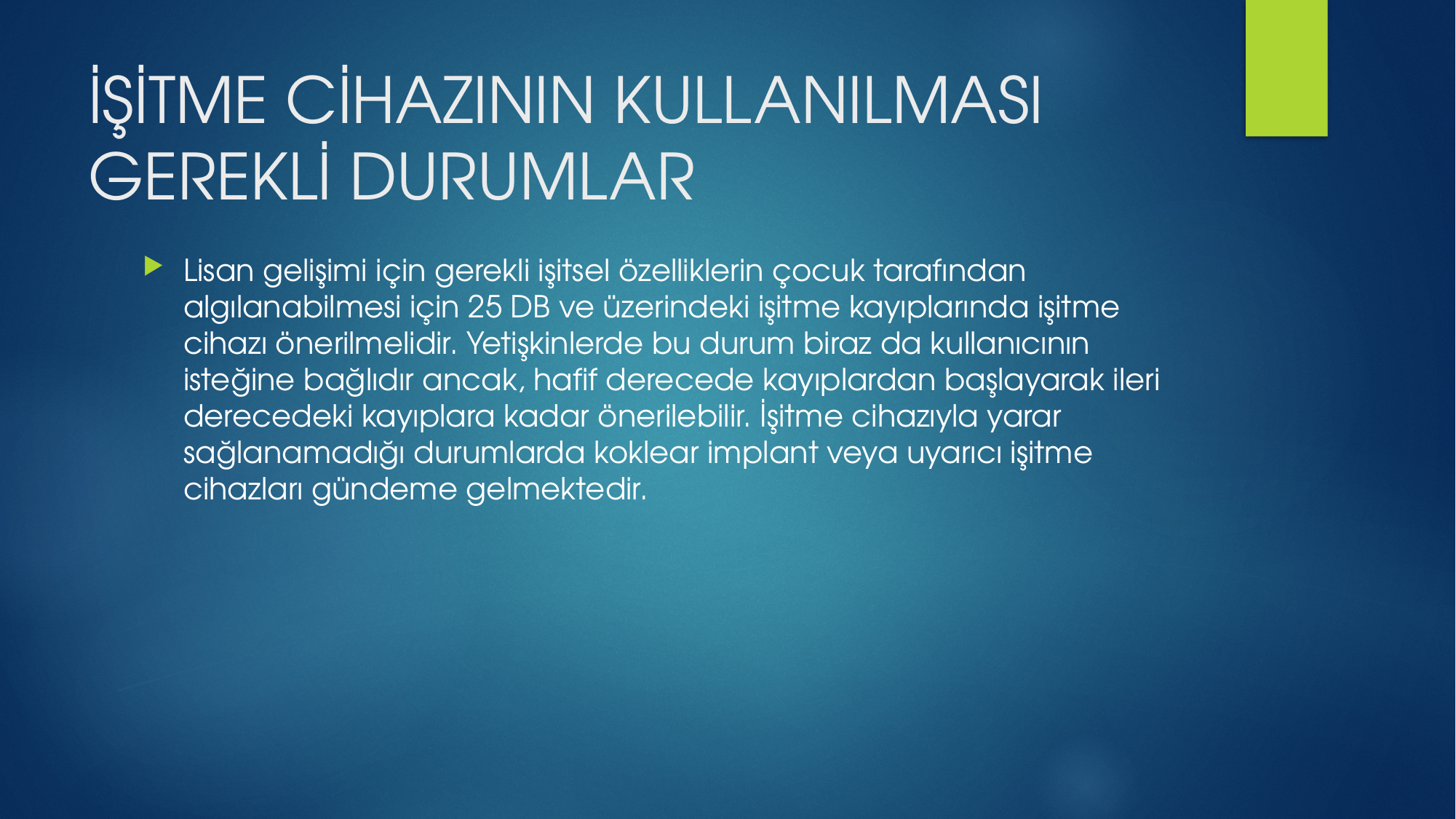

# İŞİTME CİHAZININ KULLANILMASI GEREKLİ DURUMLAR
Lisan gelişimi için gerekli işitsel özelliklerin çocuk tarafından algılanabilmesi için 25 DB ve üzerindeki işitme kayıplarında işitme cihazı önerilmelidir. Yetişkinlerde bu durum biraz da kullanıcının isteğine bağlıdır ancak, hafif derecede kayıplardan başlayarak ileri derecedeki kayıplara kadar önerilebilir. İşitme cihazıyla yarar sağlanamadığı durumlarda koklear implant veya uyarıcı işitme cihazları gündeme gelmektedir.